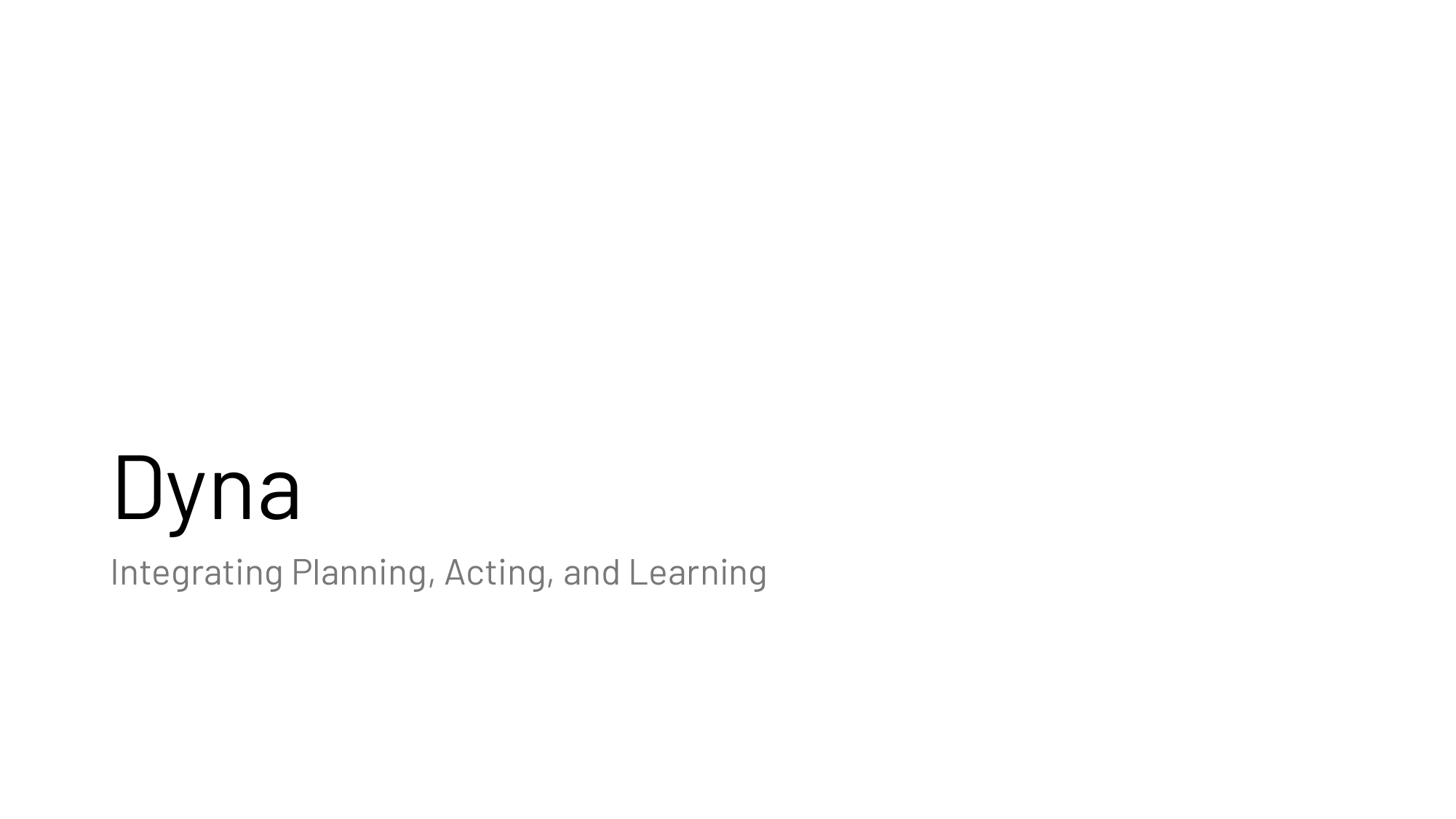

# Dyna
Integrating Planning, Acting, and Learning